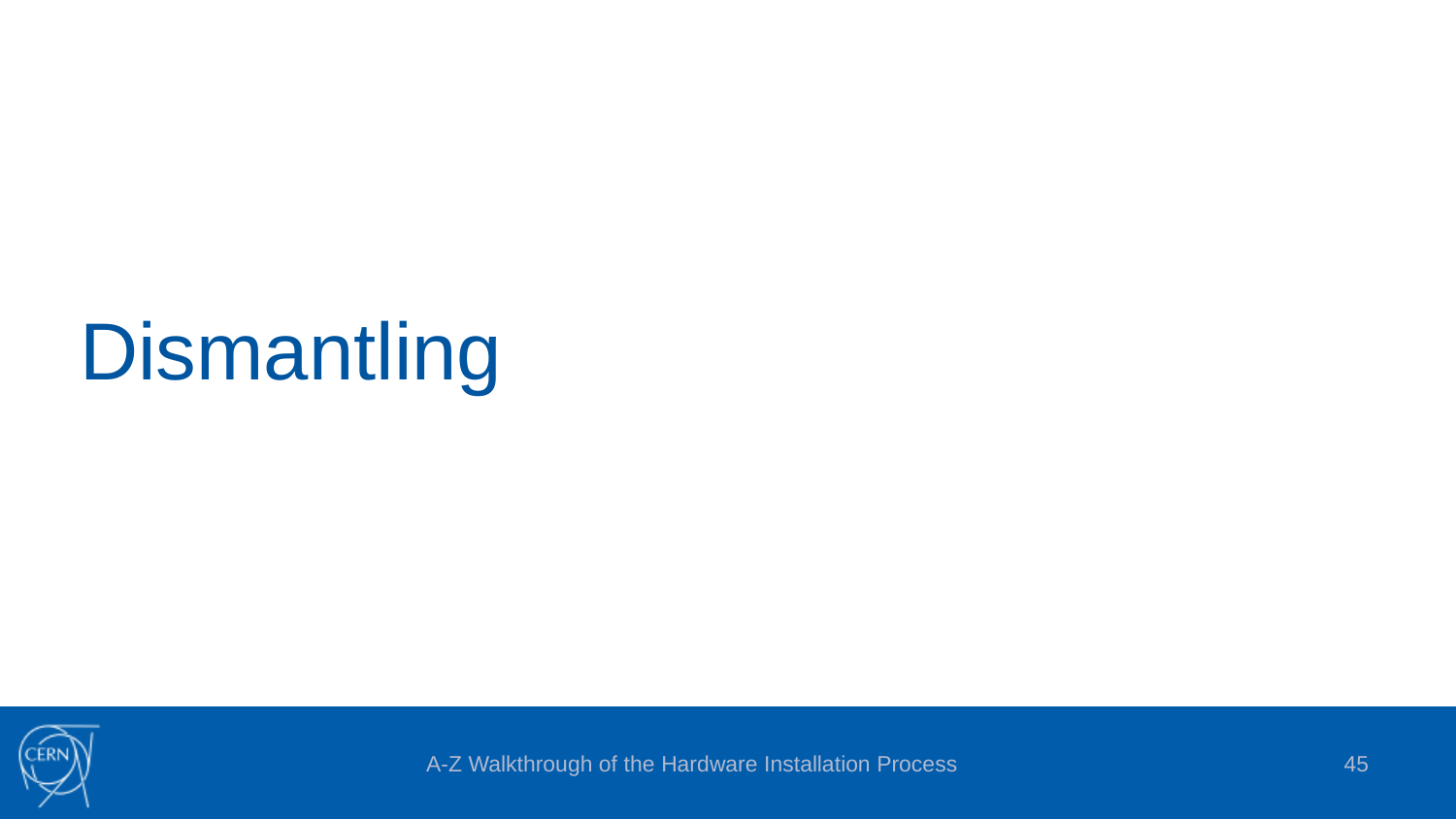

# Dismantling
45
A-Z Walkthrough of the Hardware Installation Process